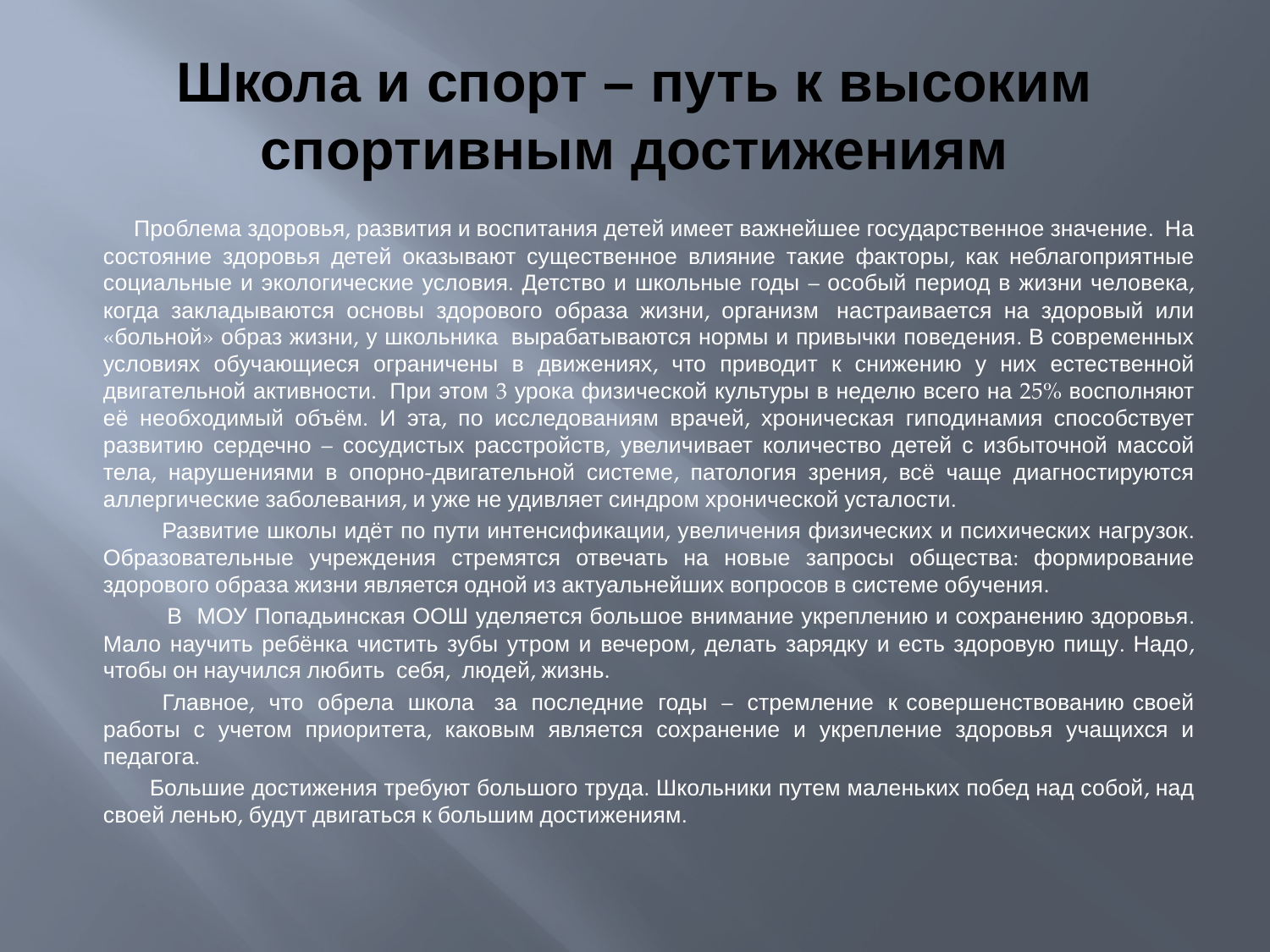

# Школа и спорт – путь к высоким спортивным достижениям
              Проблема здоровья, развития и воспитания детей имеет важнейшее государственное значение.  На состояние здоровья детей оказывают существенное влияние такие факторы, как неблагоприятные социальные и экологические условия. Детство и школьные годы – особый период в жизни человека, когда закладываются основы здорового образа жизни, организм  настраивается на здоровый или «больной» образ жизни, у школьника  вырабатываются нормы и привычки поведения. В современных условиях обучающиеся ограничены в движениях, что приводит к снижению у них естественной двигательной активности.  При этом 3 урока физической культуры в неделю всего на 25% восполняют её необходимый объём. И эта, по исследованиям врачей, хроническая гиподинамия способствует развитию сердечно – сосудистых расстройств, увеличивает количество детей с избыточной массой тела, нарушениями в опорно-двигательной системе, патология зрения, всё чаще диагностируются аллергические заболевания, и уже не удивляет синдром хронической усталости.
              Развитие школы идёт по пути интенсификации, увеличения физических и психических нагрузок. Образовательные учреждения стремятся отвечать на новые запросы общества: формирование здорового образа жизни является одной из актуальнейших вопросов в системе обучения.
               В  МОУ Попадьинская ООШ уделяется большое внимание укреплению и сохранению здоровья. Мало научить ребёнка чистить зубы утром и вечером, делать зарядку и есть здоровую пищу. Надо, чтобы он научился любить  себя,  людей, жизнь.
              Главное,  что  обрела  школа   за  последние  годы  –  стремление  к совершенствованию своей работы с учетом приоритета, каковым является сохранение и укрепление здоровья учащихся и педагога.
              Большие достижения требуют большого труда. Школьники путем маленьких побед над собой, над своей ленью, будут двигаться к большим достижениям.